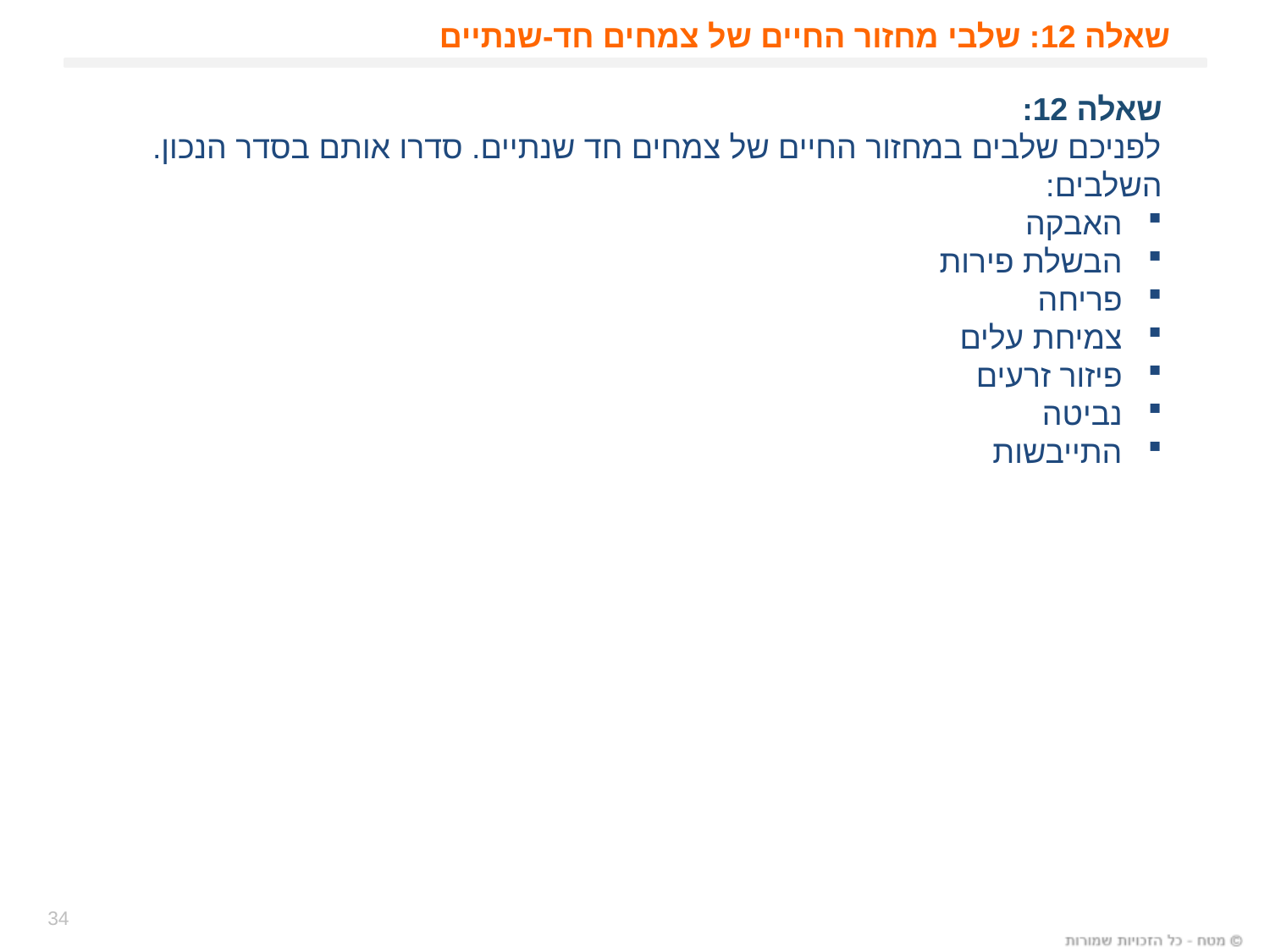

# שאלה 12: שלבי מחזור החיים של צמחים חד-שנתיים

שאלה 12:
לפניכם שלבים במחזור החיים של צמחים חד שנתיים. סדרו אותם בסדר הנכון.
השלבים:
האבקה
הבשלת פירות
פריחה
צמיחת עלים
פיזור זרעים
נביטה
התייבשות
34